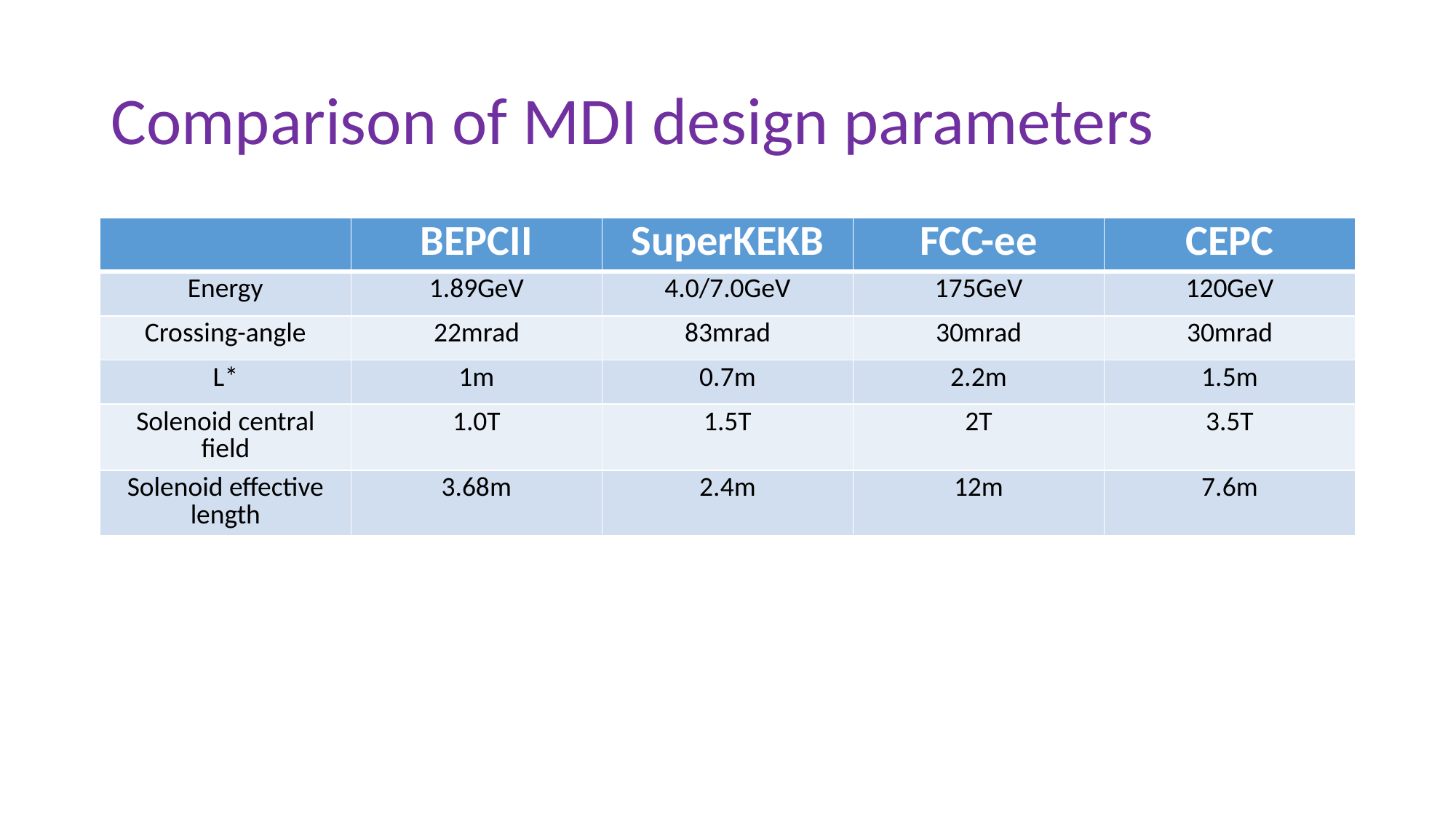

# Comparison of MDI design parameters
|  | BEPCII | SuperKEKB | FCC-ee | CEPC |
| --- | --- | --- | --- | --- |
| Energy | 1.89GeV | 4.0/7.0GeV | 175GeV | 120GeV |
| Crossing-angle | 22mrad | 83mrad | 30mrad | 30mrad |
| L\* | 1m | 0.7m | 2.2m | 1.5m |
| Solenoid central field | 1.0T | 1.5T | 2T | 3.5T |
| Solenoid effective length | 3.68m | 2.4m | 12m | 7.6m |